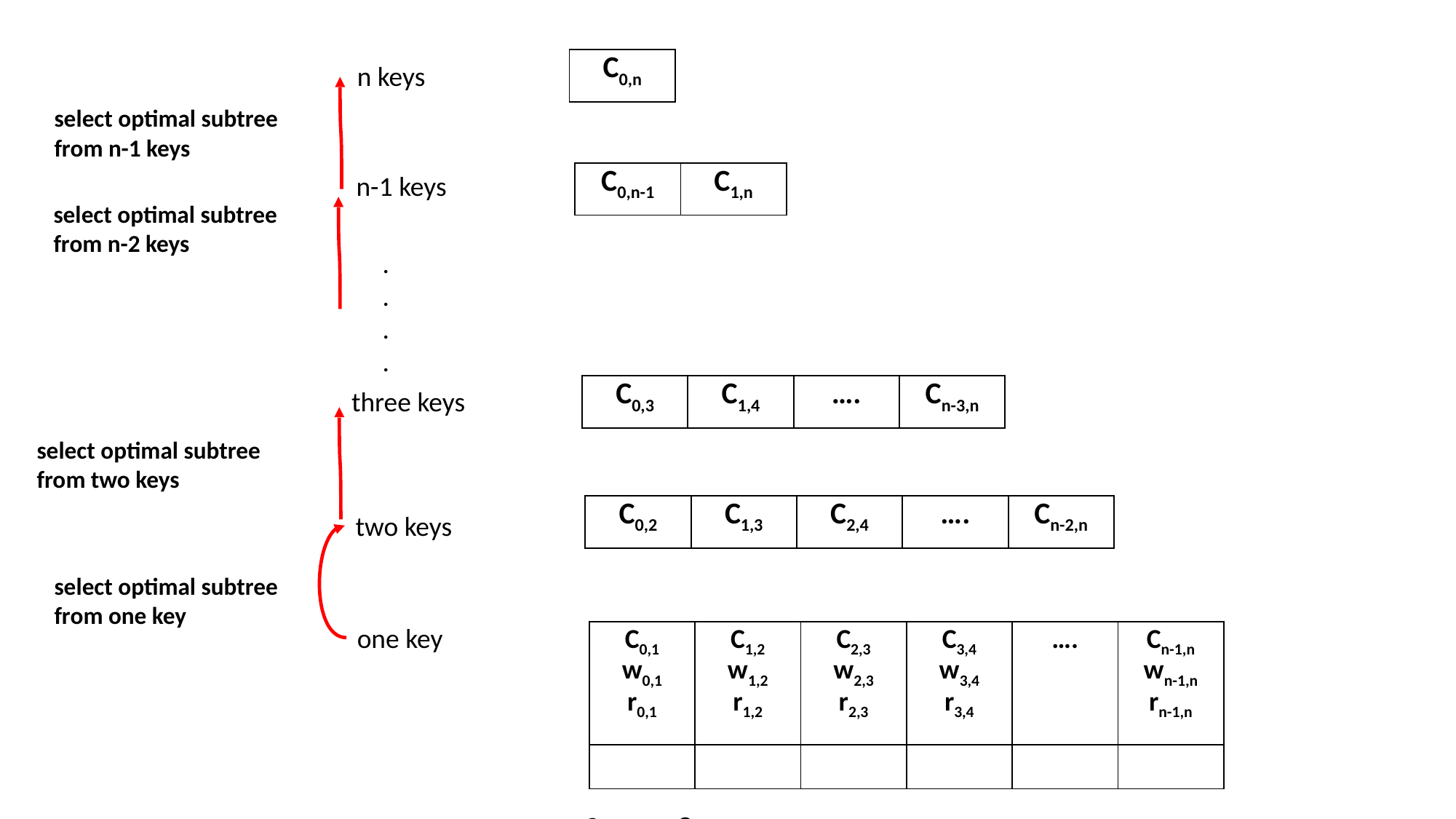

| C0,n |
| --- |
n keys
select optimal subtree from n-1 keys
| C0,n-1 | C1,n |
| --- | --- |
n-1 keys
select optimal subtree from n-2 keys
.
.
.
.

| C0,3 | C1,4 | …. | Cn-3,n |
| --- | --- | --- | --- |
three keys
select optimal subtree from two keys
| C0,2 | C1,3 | C2,4 | …. | Cn-2,n |
| --- | --- | --- | --- | --- |
two keys
select optimal subtree from one key
one key
| C0,1 w0,1 r0,1 | C1,2 w1,2 r1,2 | C2,3 w2,3 r2,3 | C3,4 w3,4 r3,4 | …. | Cn-1,n wn-1,n rn-1,n |
| --- | --- | --- | --- | --- | --- |
|  |  |  |  |  |  |
C12
C01
C12
C01           C12                 C23           C34        ………………  Cn-1n